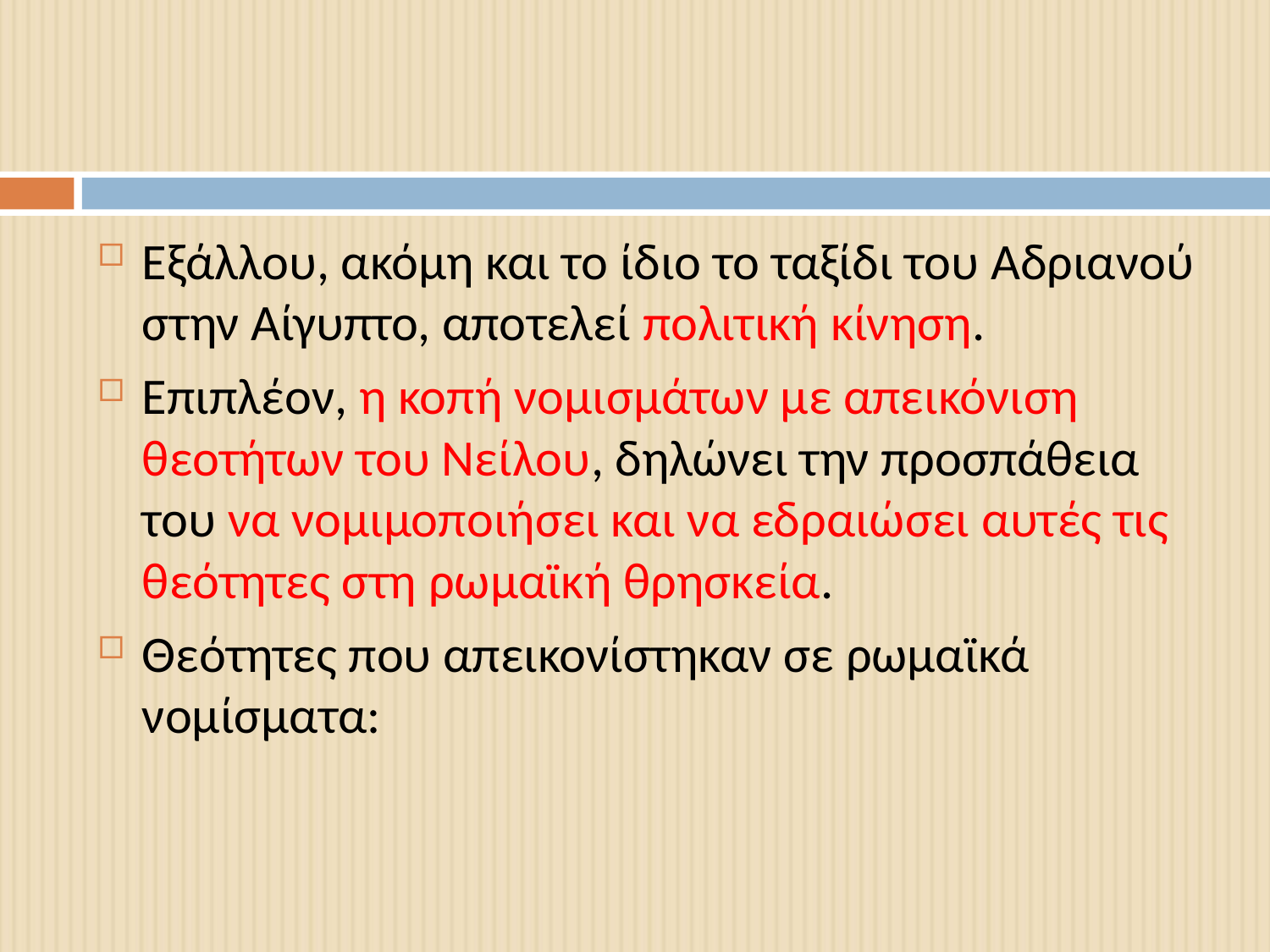

#
Εξάλλου, ακόμη και το ίδιο το ταξίδι του Αδριανού στην Αίγυπτο, αποτελεί πολιτική κίνηση.
Επιπλέον, η κοπή νομισμάτων με απεικόνιση θεοτήτων του Νείλου, δηλώνει την προσπάθεια του να νομιμοποιήσει και να εδραιώσει αυτές τις θεότητες στη ρωμαϊκή θρησκεία.
Θεότητες που απεικονίστηκαν σε ρωμαϊκά νομίσματα: